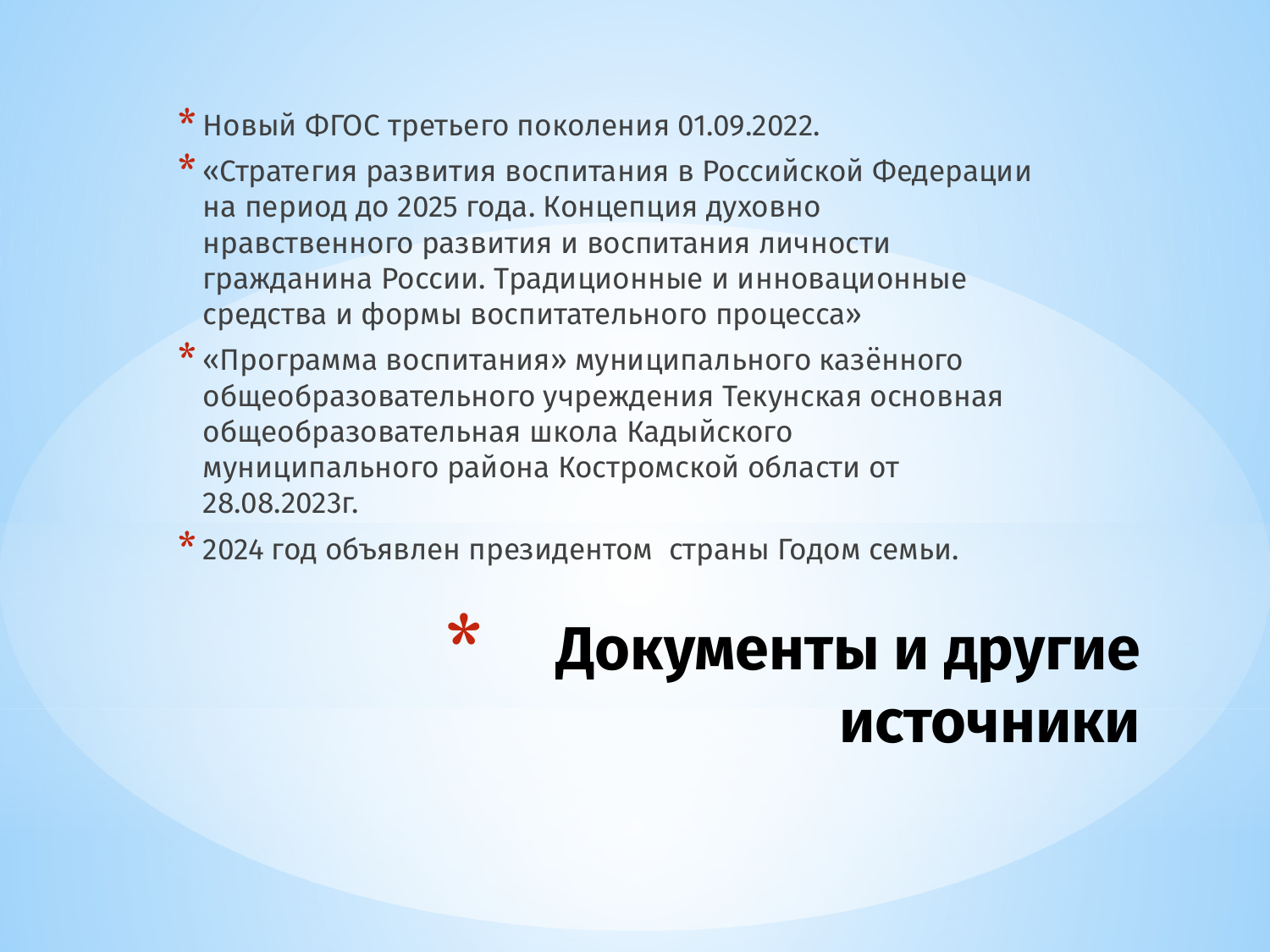

Новый ФГОС третьего поколения 01.09.2022.
«Стратегия развития воспитания в Российской Федерации на период до 2025 года. Концепция духовно нравственного развития и воспитания личности гражданина России. Традиционные и инновационные средства и формы воспитательного процесса»
«Программа воспитания» муниципального казённого общеобразовательного учреждения Текунская основная общеобразовательная школа Кадыйского муниципального района Костромской области от  28.08.2023г.
2024 год объявлен президентом  страны Годом семьи.

# Документы и другие источники